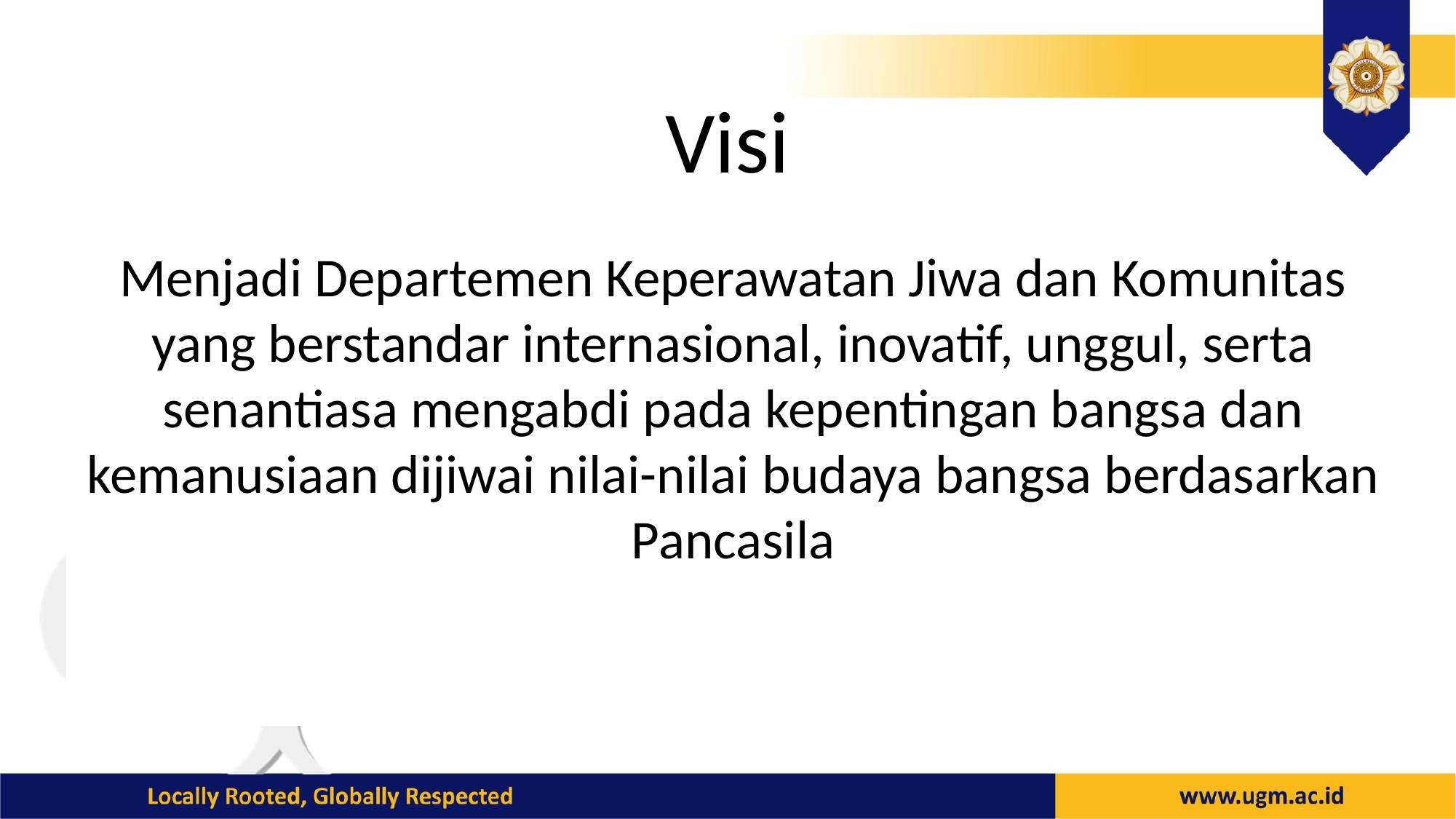

# Visi
Menjadi Departemen Keperawatan Jiwa dan Komunitas yang berstandar internasional, inovatif, unggul, serta senantiasa mengabdi pada kepentingan bangsa dan kemanusiaan dijiwai nilai-nilai budaya bangsa berdasarkan Pancasila